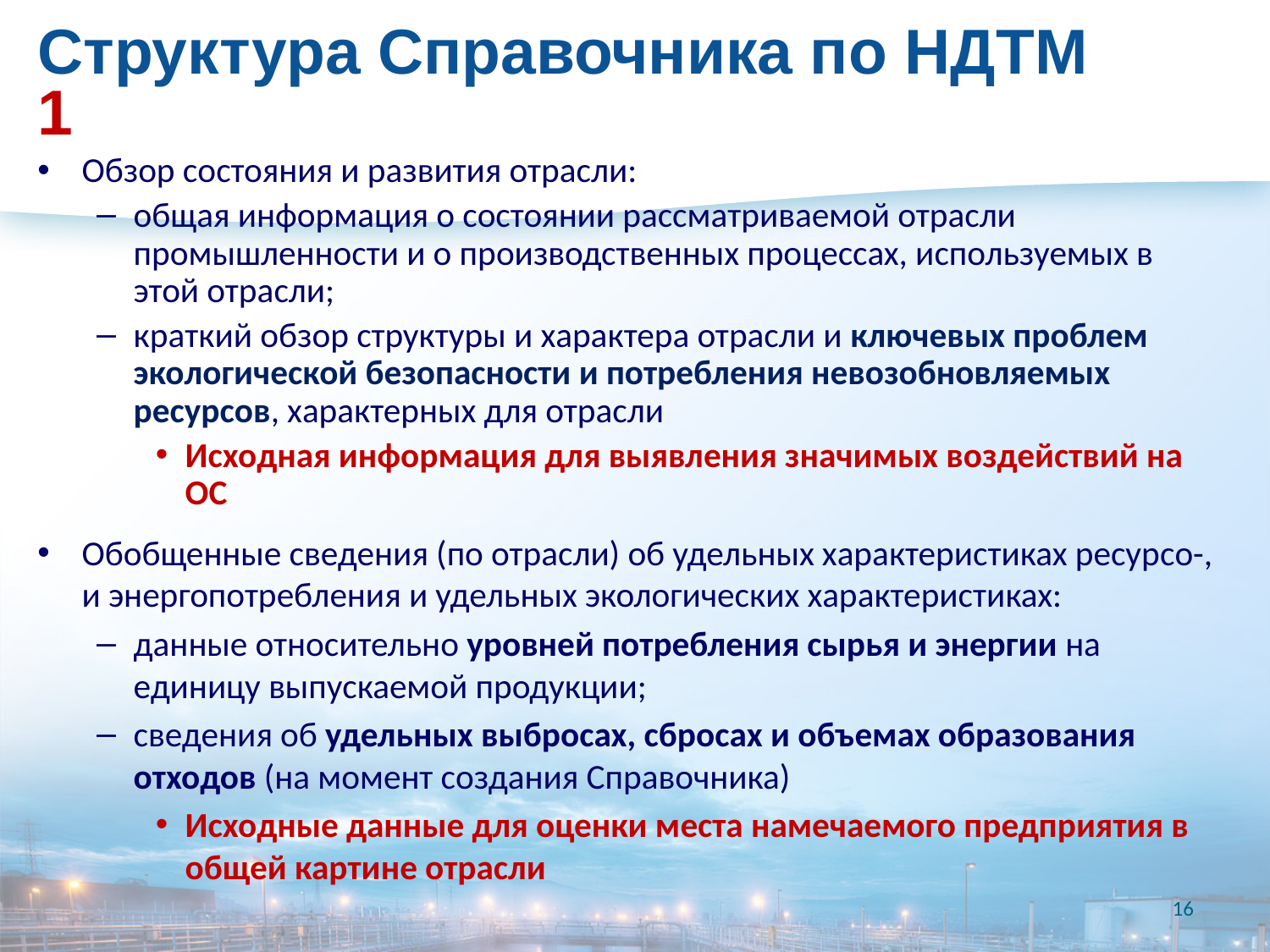

# Структура Справочника по НДТМ        1
Обзор состояния и развития отрасли:
общая информация о состоянии рассматриваемой отрасли промышленности и о производственных процессах, используемых в этой отрасли;
краткий обзор структуры и характера отрасли и ключевых проблем экологической безопасности и потребления невозобновляемых ресурсов, характерных для отрасли
Исходная информация для выявления значимых воздействий на ОС
Обобщенные сведения (по отрасли) об удельных характеристиках ресурсо-, и энергопотребления и удельных экологических характеристиках:
данные относительно уровней потребления сырья и энергии на единицу выпускаемой продукции;
сведения об удельных выбросах, сбросах и объемах образования отходов (на момент создания Справочника)
Исходные данные для оценки места намечаемого предприятия в общей картине отрасли

16